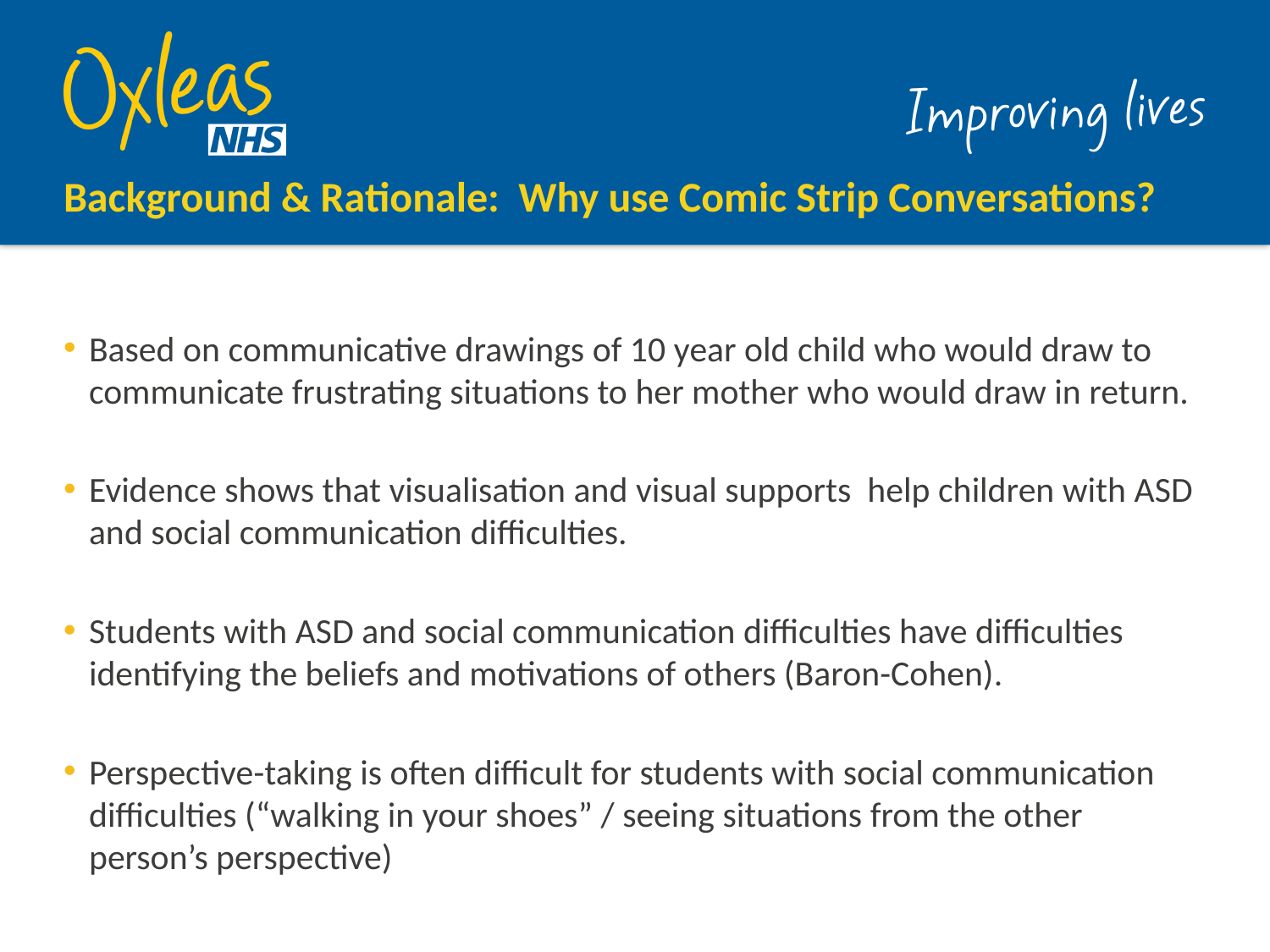

# Background & Rationale:  Why use Comic Strip Conversations?

Based on communicative drawings of 10 year old child who would draw to communicate frustrating situations to her mother who would draw in return.

Evidence shows that visualisation and visual supports  help children with ASD and social communication difficulties.

Students with ASD and social communication difficulties have difficulties identifying the beliefs and motivations of others (Baron-Cohen).

Perspective-taking is often difficult for students with social communication difficulties (“walking in your shoes” / seeing situations from the other person’s perspective)